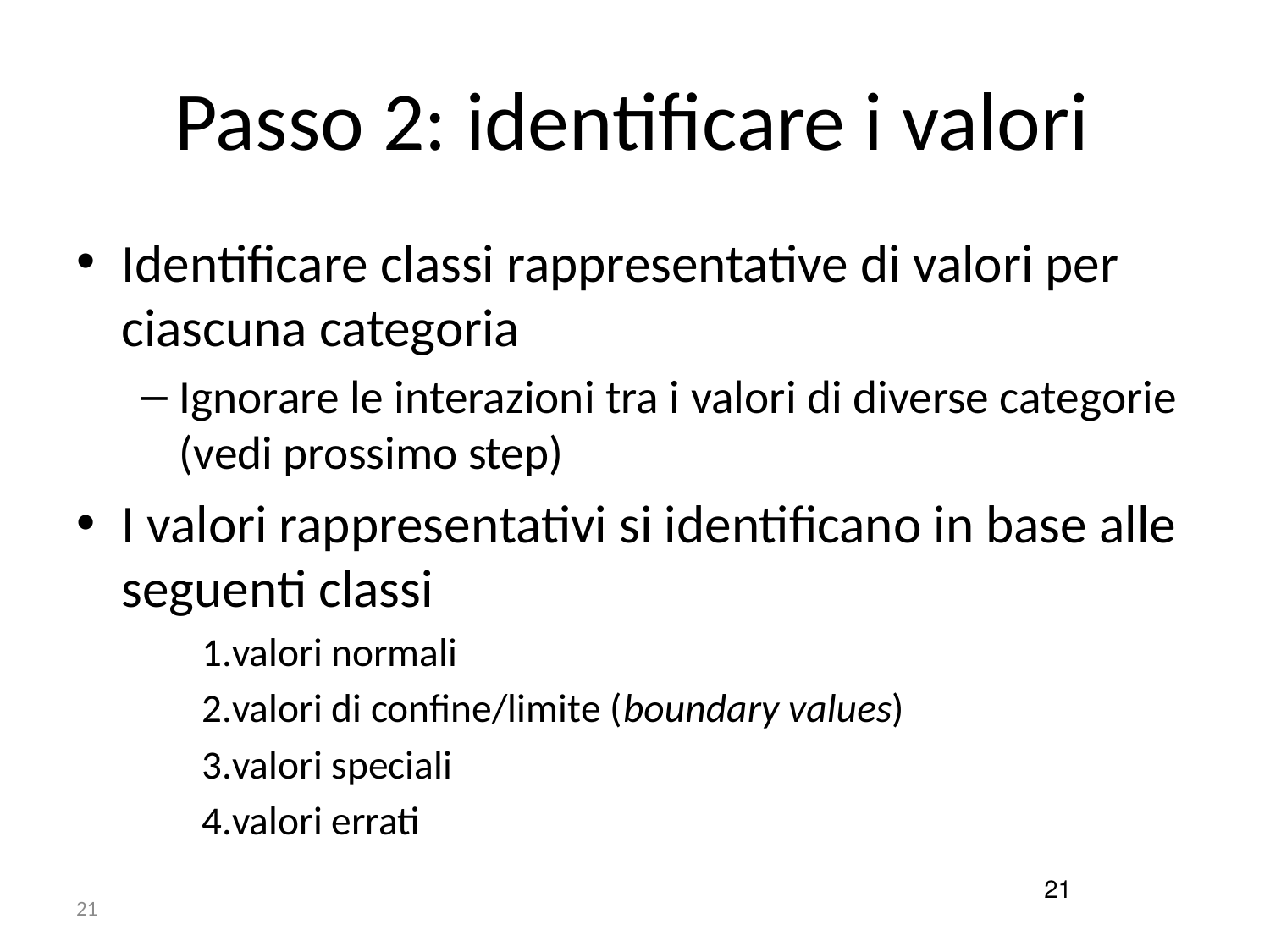

# Passo 2: identificare i valori
Identificare classi rappresentative di valori per ciascuna categoria
Ignorare le interazioni tra i valori di diverse categorie (vedi prossimo step)
I valori rappresentativi si identificano in base alle seguenti classi
valori normali
valori di confine/limite (boundary values)
valori speciali
valori errati
21
21